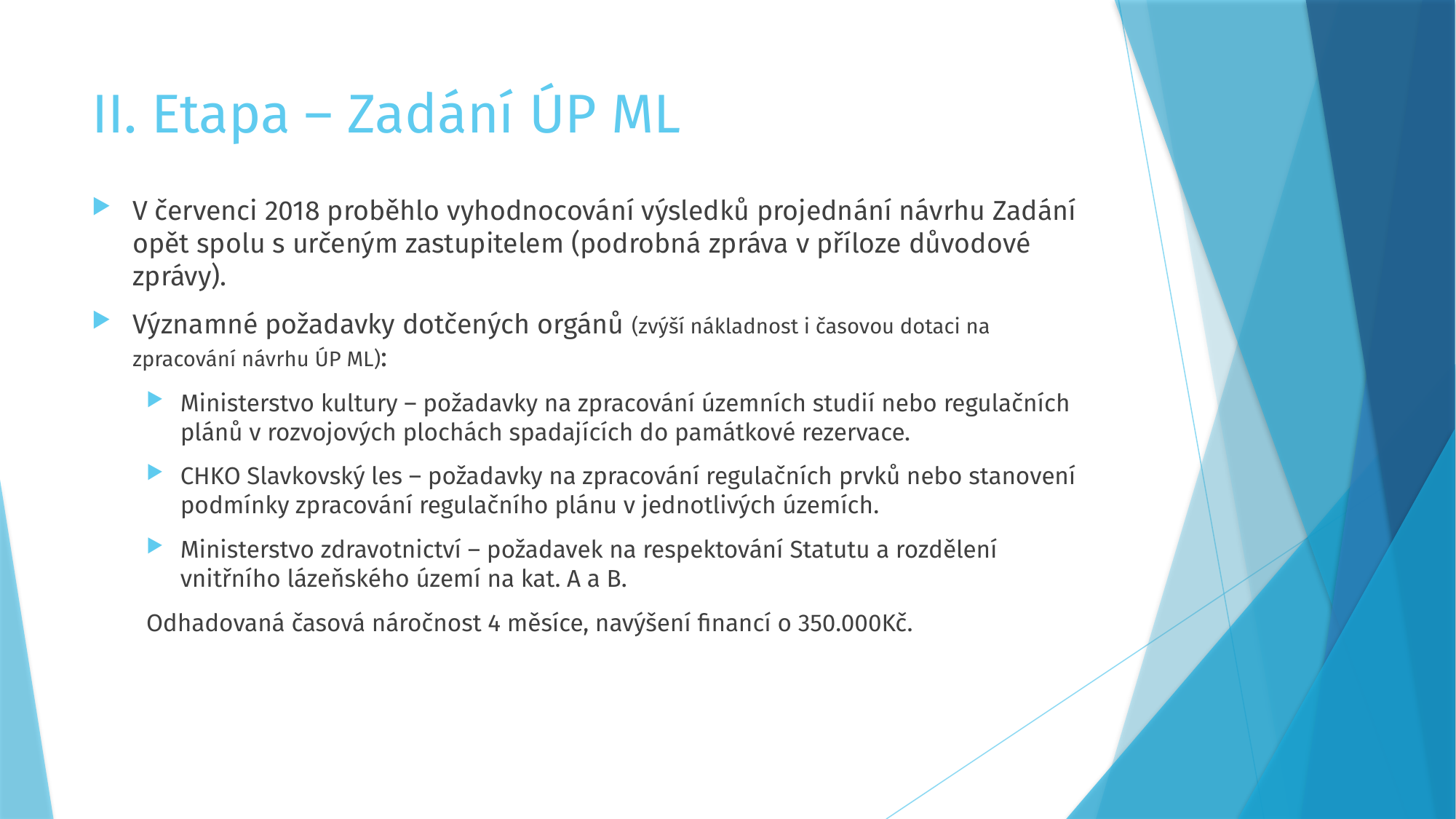

# II. Etapa – Zadání ÚP ML
V červenci 2018 proběhlo vyhodnocování výsledků projednání návrhu Zadání opět spolu s určeným zastupitelem (podrobná zpráva v příloze důvodové zprávy).
Významné požadavky dotčených orgánů (zvýší nákladnost i časovou dotaci na zpracování návrhu ÚP ML):
Ministerstvo kultury – požadavky na zpracování územních studií nebo regulačních plánů v rozvojových plochách spadajících do památkové rezervace.
CHKO Slavkovský les – požadavky na zpracování regulačních prvků nebo stanovení podmínky zpracování regulačního plánu v jednotlivých územích.
Ministerstvo zdravotnictví – požadavek na respektování Statutu a rozdělení vnitřního lázeňského území na kat. A a B.
Odhadovaná časová náročnost 4 měsíce, navýšení financí o 350.000Kč.